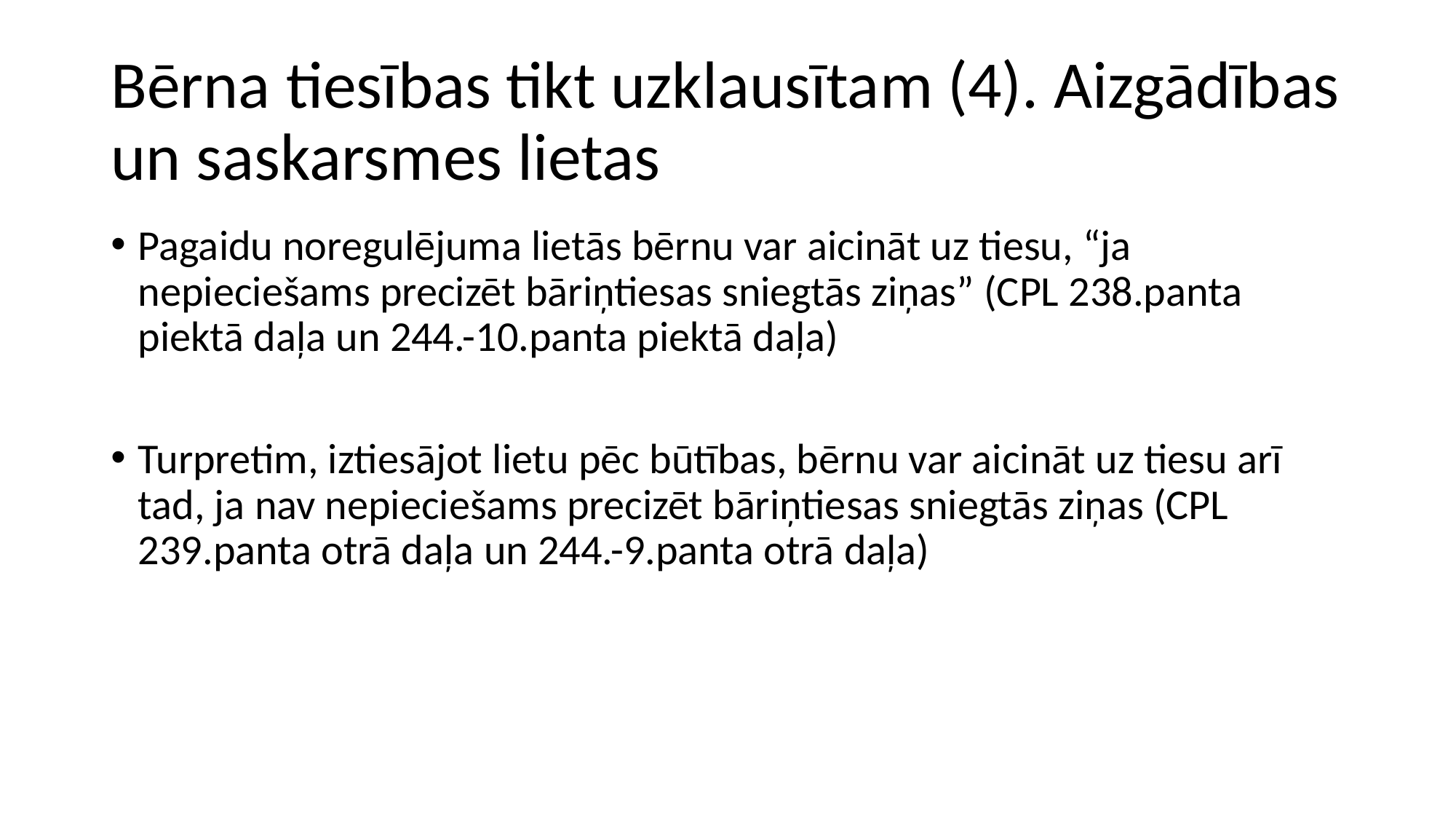

# Bērna tiesības tikt uzklausītam (4). Aizgādības un saskarsmes lietas
Pagaidu noregulējuma lietās bērnu var aicināt uz tiesu, “ja nepieciešams precizēt bāriņtiesas sniegtās ziņas” (CPL 238.panta piektā daļa un 244.-10.panta piektā daļa)

Turpretim, iztiesājot lietu pēc būtības, bērnu var aicināt uz tiesu arī tad, ja nav nepieciešams precizēt bāriņtiesas sniegtās ziņas (CPL 239.panta otrā daļa un 244.-9.panta otrā daļa)